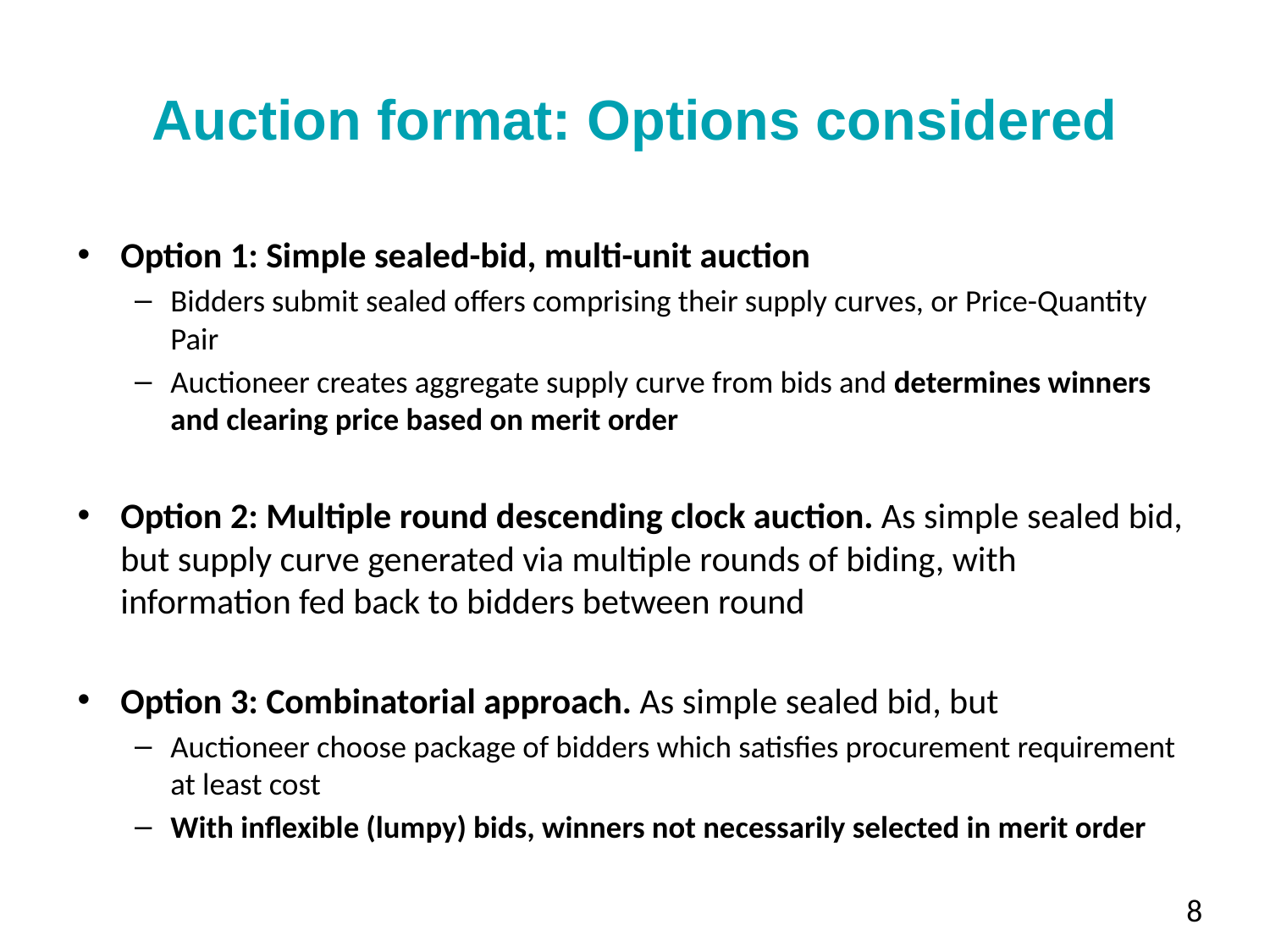

# Auction format: Options considered
Option 1: Simple sealed-bid, multi-unit auction
Bidders submit sealed offers comprising their supply curves, or Price-Quantity Pair
Auctioneer creates aggregate supply curve from bids and determines winners and clearing price based on merit order

Option 2: Multiple round descending clock auction. As simple sealed bid, but supply curve generated via multiple rounds of biding, with information fed back to bidders between round

Option 3: Combinatorial approach. As simple sealed bid, but
Auctioneer choose package of bidders which satisfies procurement requirement at least cost
With inflexible (lumpy) bids, winners not necessarily selected in merit order